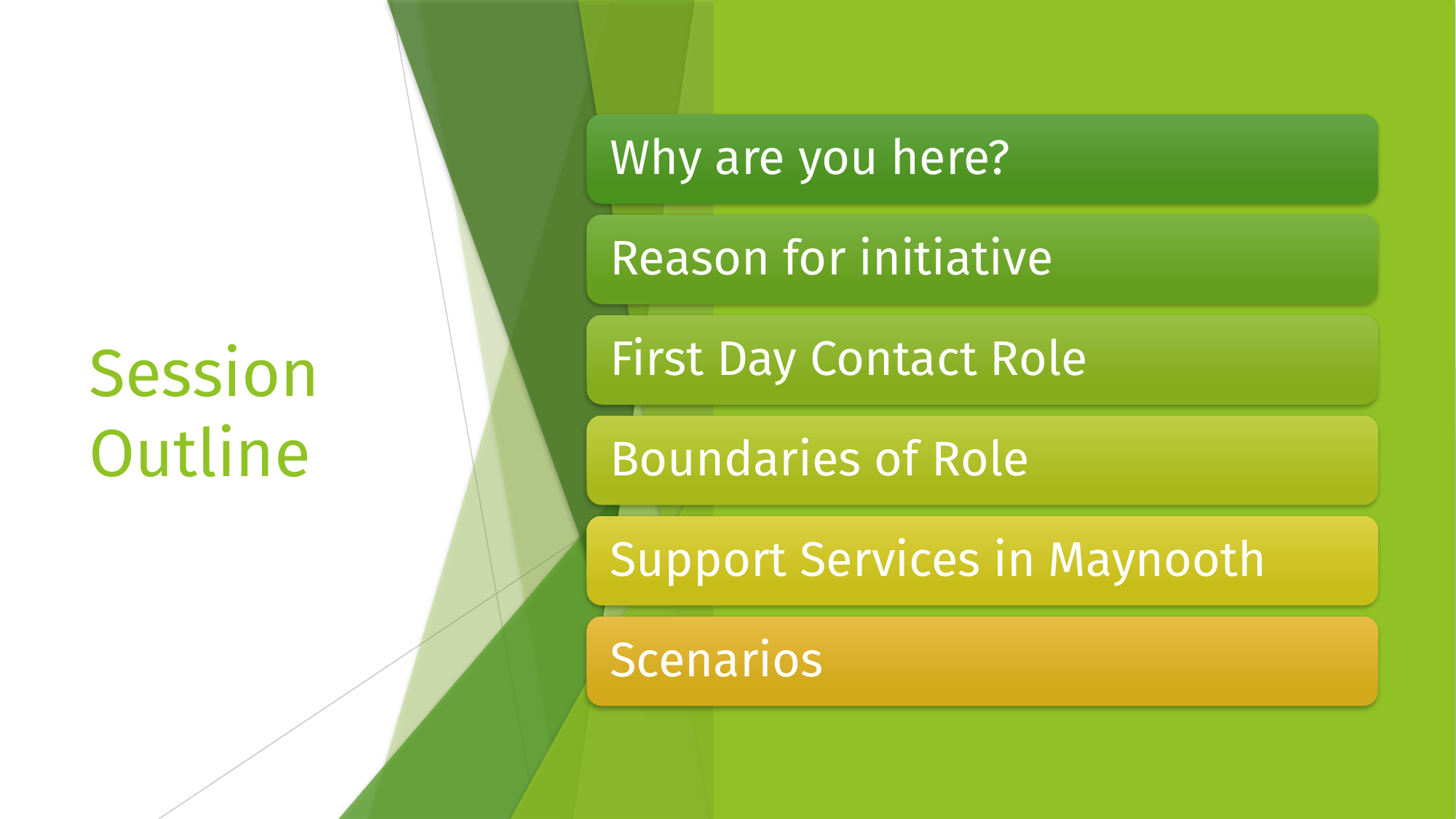

Why are you here?
Reason for initiative
First Day Contact Role
Boundaries of Role
Support Services in Maynooth
Scenarios
# Session Outline